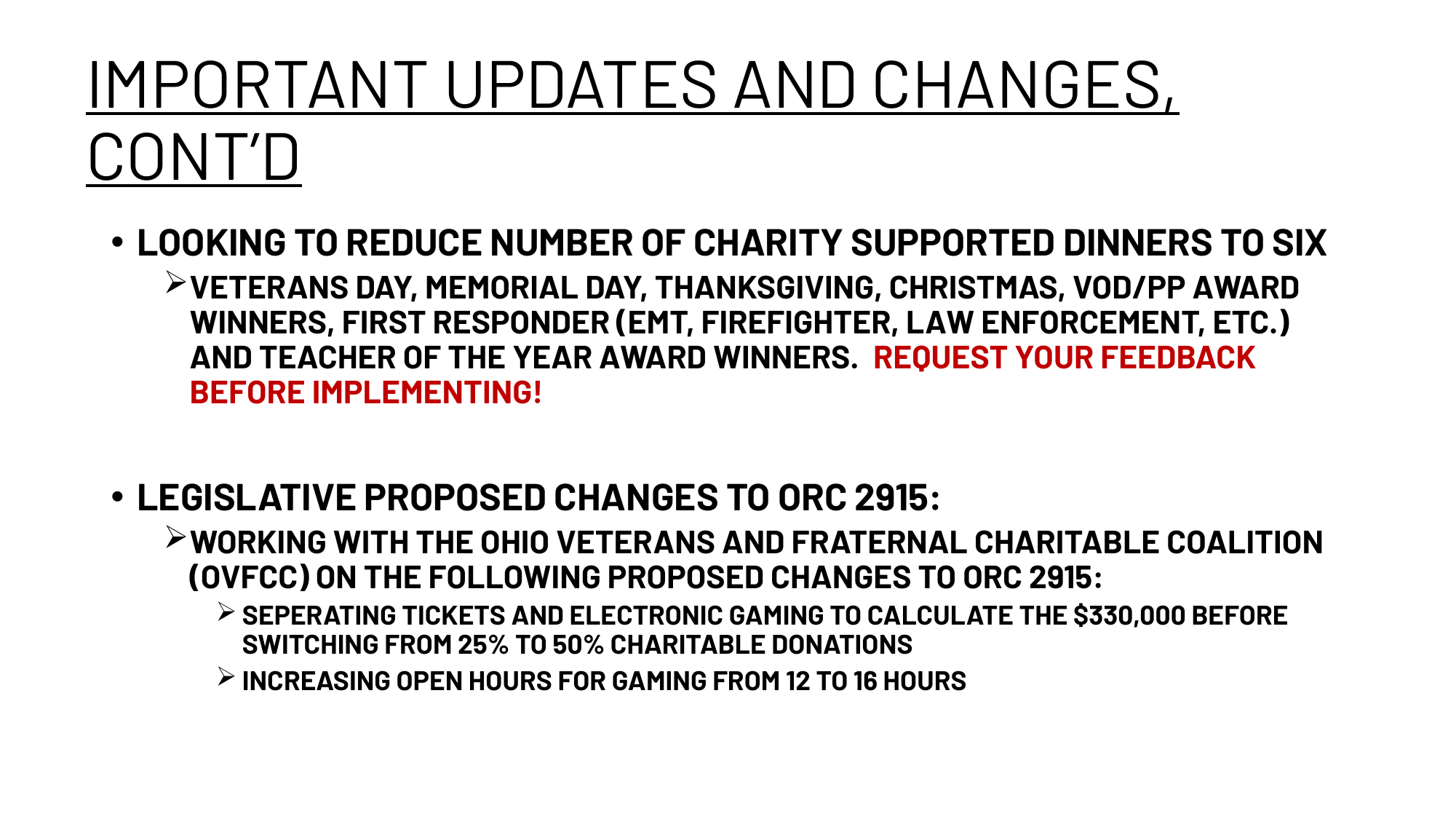

# IMPORTANT UPDATES AND CHANGES, CONT’D
LOOKING TO REDUCE NUMBER OF CHARITY SUPPORTED DINNERS TO SIX
VETERANS DAY, MEMORIAL DAY, THANKSGIVING, CHRISTMAS, VOD/PP AWARD WINNERS, FIRST RESPONDER (EMT, FIREFIGHTER, LAW ENFORCEMENT, ETC.) AND TEACHER OF THE YEAR AWARD WINNERS.  REQUEST YOUR FEEDBACK BEFORE IMPLEMENTING!

LEGISLATIVE PROPOSED CHANGES TO ORC 2915:
WORKING WITH THE OHIO VETERANS AND FRATERNAL CHARITABLE COALITION (OVFCC) ON THE FOLLOWING PROPOSED CHANGES TO ORC 2915:
SEPERATING TICKETS AND ELECTRONIC GAMING TO CALCULATE THE $330,000 BEFORE SWITCHING FROM 25% TO 50% CHARITABLE DONATIONS
INCREASING OPEN HOURS FOR GAMING FROM 12 TO 16 HOURS